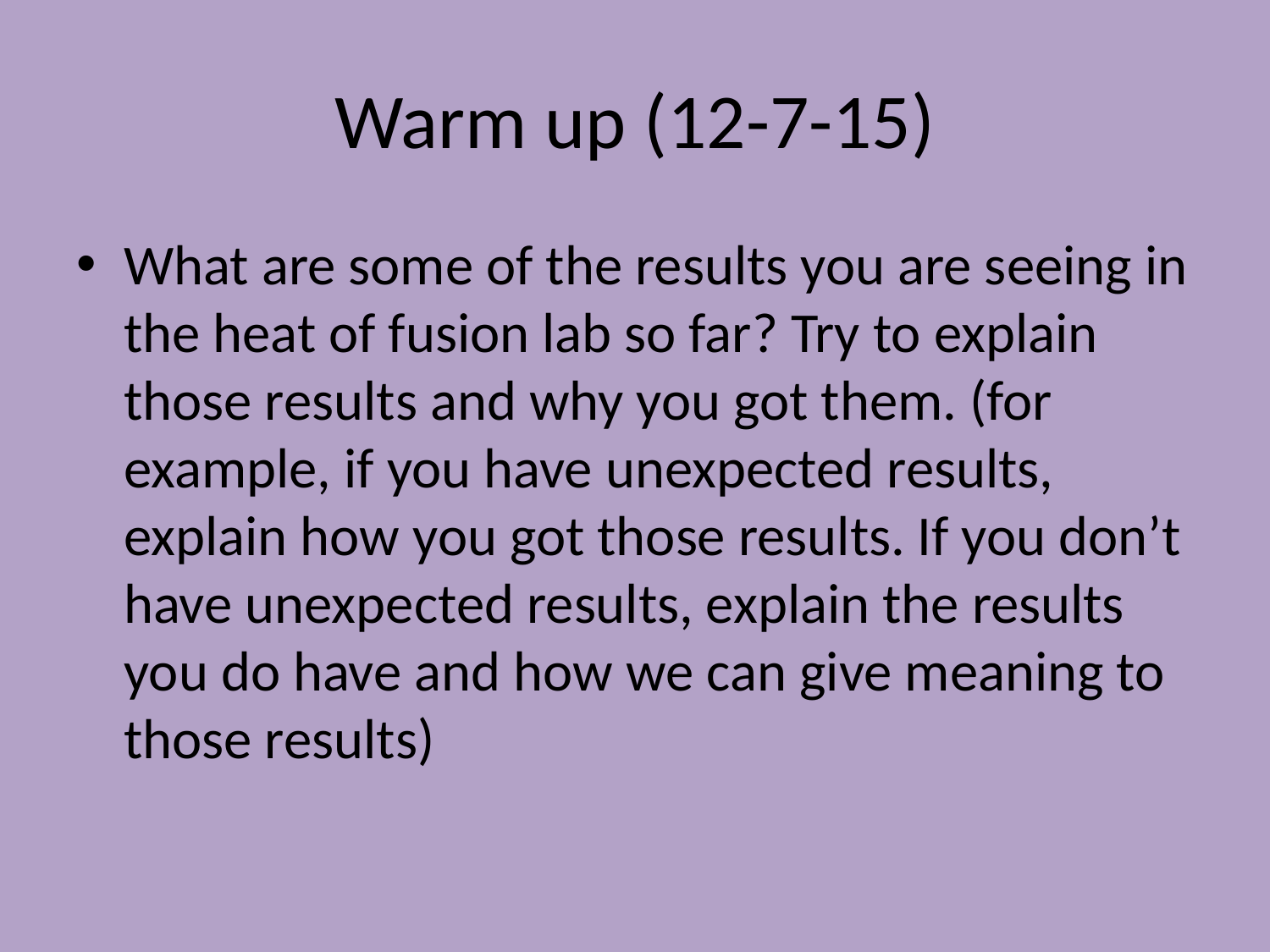

# Warm up (12-7-15)
What are some of the results you are seeing in the heat of fusion lab so far? Try to explain those results and why you got them. (for example, if you have unexpected results, explain how you got those results. If you don’t have unexpected results, explain the results you do have and how we can give meaning to those results)